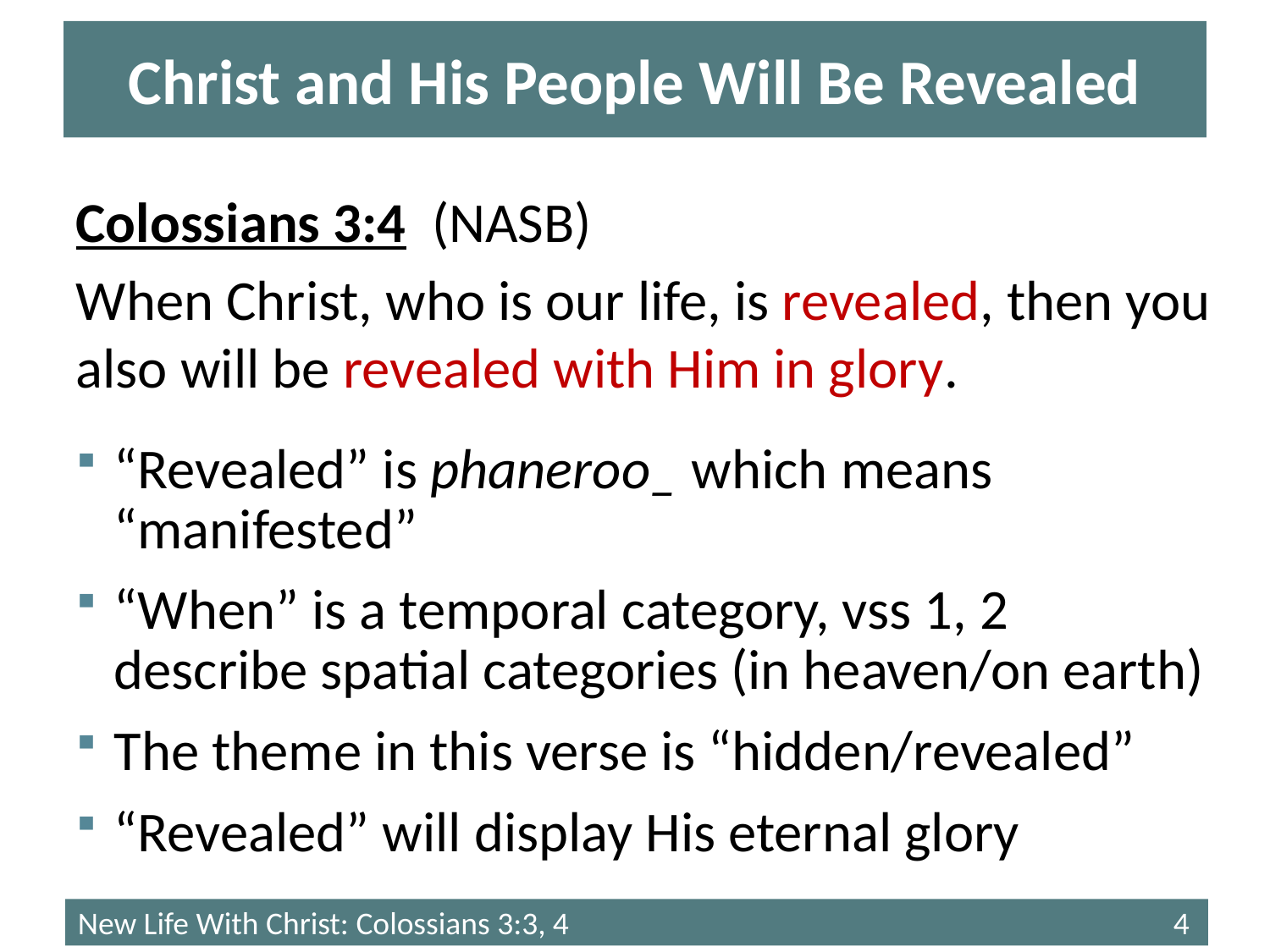

# Christ and His People Will Be Revealed
Colossians 3:4  (NASB)
When Christ, who is our life, is revealed, then you also will be revealed with Him in glory.
“Revealed” is phaneroo_ which means “manifested”
“When” is a temporal category, vss 1, 2 describe spatial categories (in heaven/on earth)
The theme in this verse is “hidden/revealed”
“Revealed” will display His eternal glory